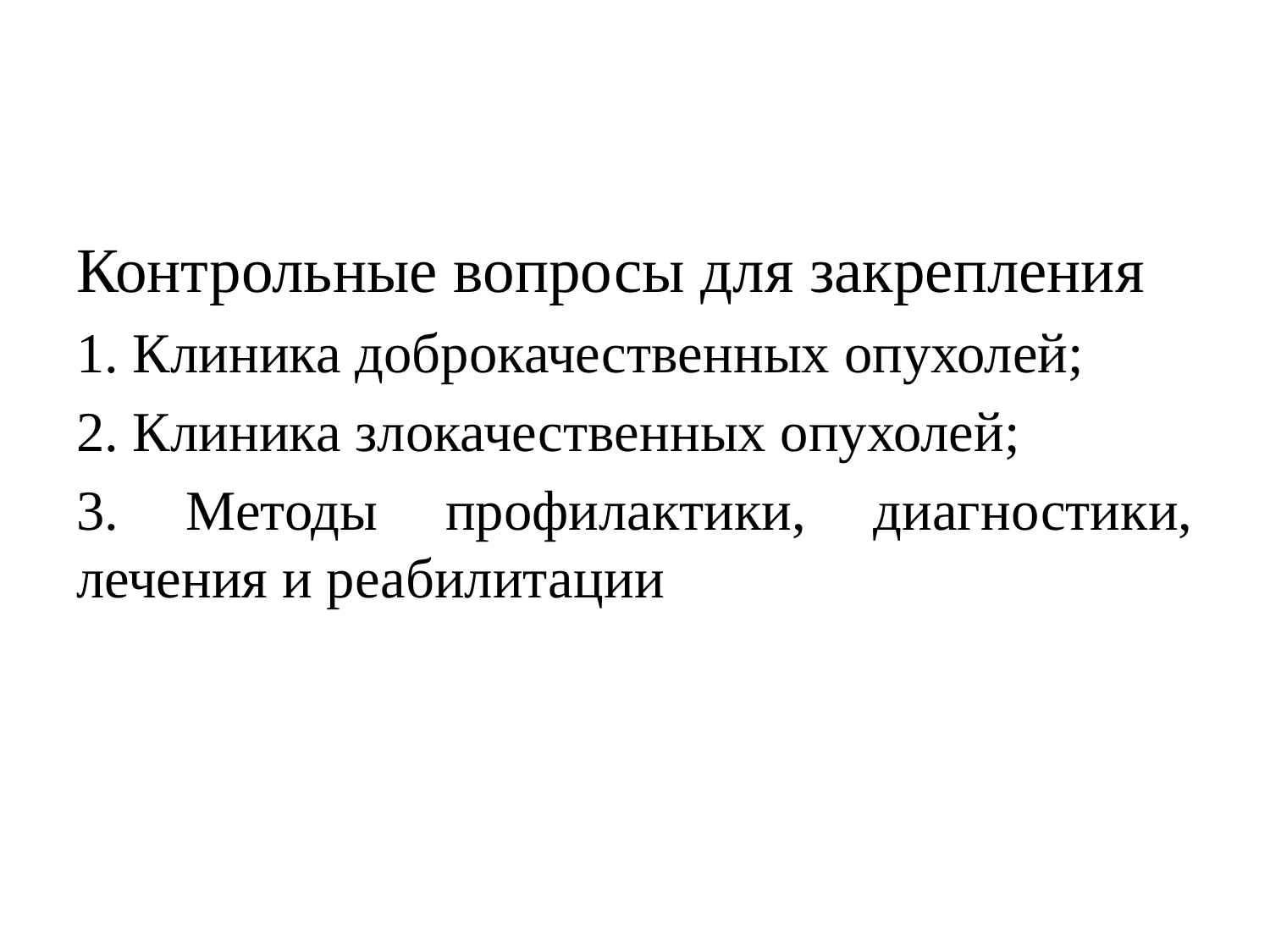

Контрольные вопросы для закрепления
1. Клиника доброкачественных опухолей;
2. Клиника злокачественных опухолей;
3. Методы профилактики, диагностики, лечения и реабилитации